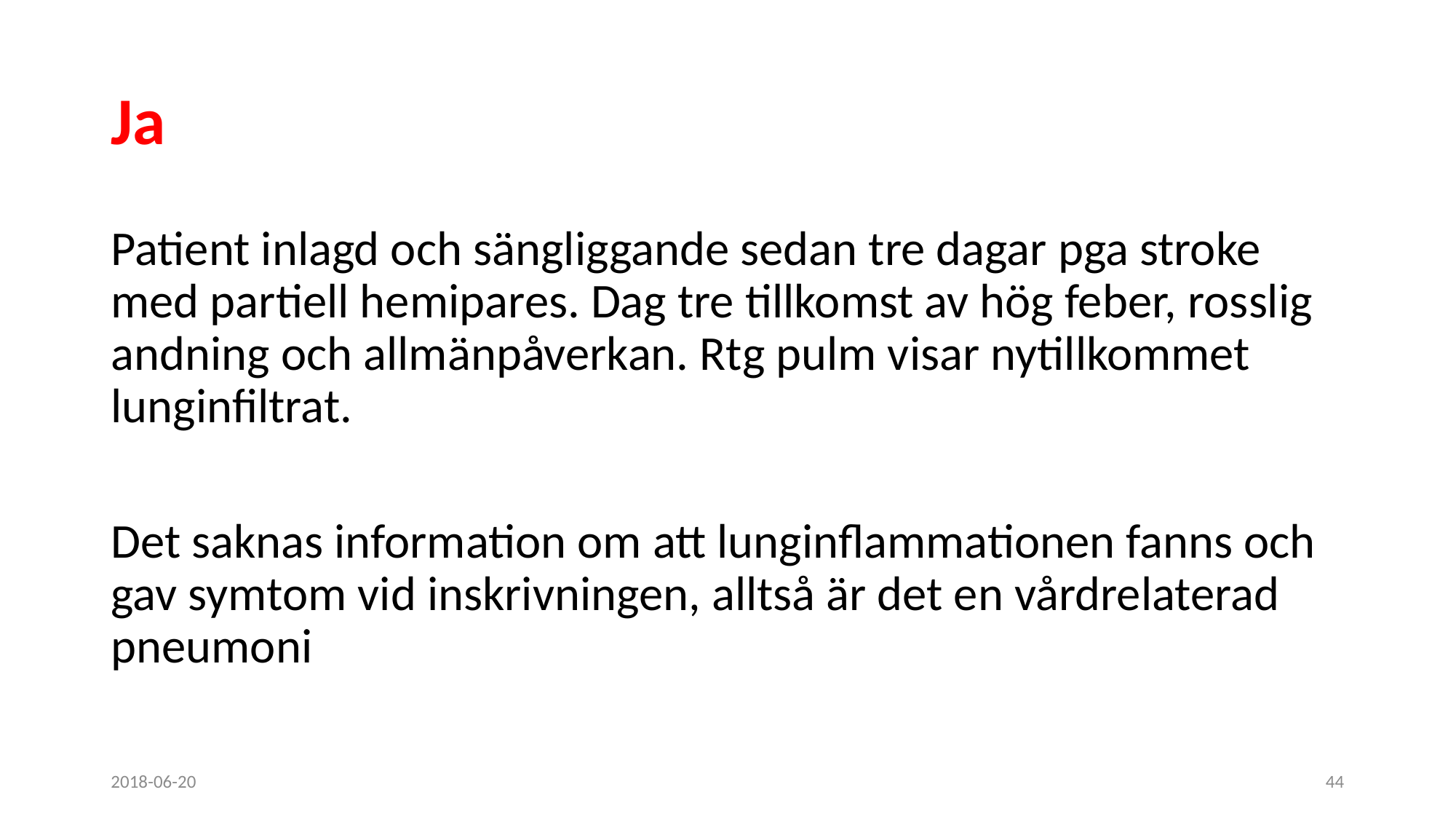

# Ja
Patient inlagd och sängliggande sedan tre dagar pga stroke med partiell hemipares. Dag tre tillkomst av hög feber, rosslig andning och allmänpåverkan. Rtg pulm visar nytillkommet lunginfiltrat.

Det saknas information om att lunginflammationen fanns och gav symtom vid inskrivningen, alltså är det en vårdrelaterad pneumoni

2018-06-20

44